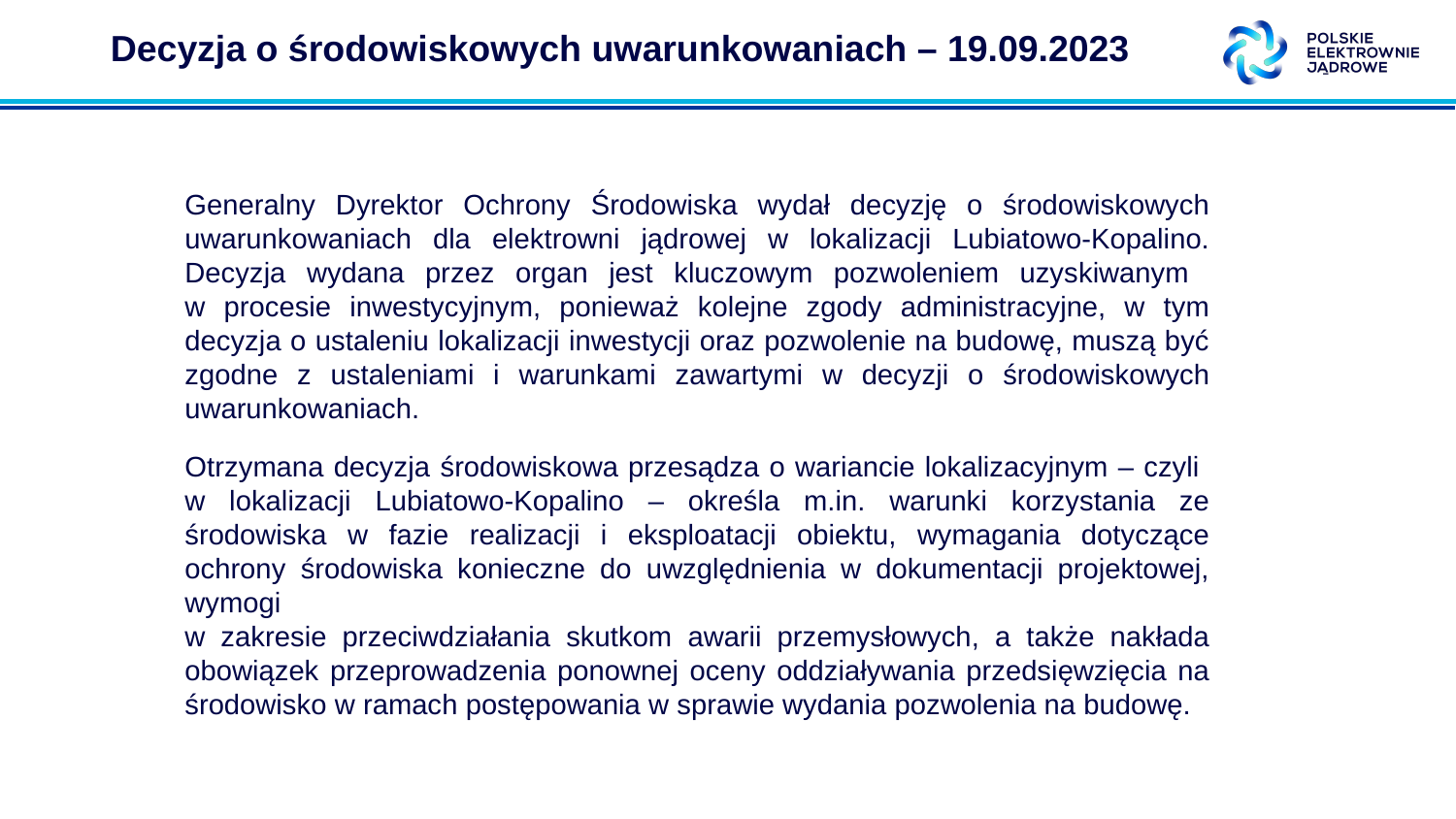

Decyzja o środowiskowych uwarunkowaniach – 19.09.2023
Generalny Dyrektor Ochrony Środowiska wydał decyzję o środowiskowych uwarunkowaniach dla elektrowni jądrowej w lokalizacji Lubiatowo-Kopalino. Decyzja wydana przez organ jest kluczowym pozwoleniem uzyskiwanym
w procesie inwestycyjnym, ponieważ kolejne zgody administracyjne, w tym decyzja o ustaleniu lokalizacji inwestycji oraz pozwolenie na budowę, muszą być zgodne z ustaleniami i warunkami zawartymi w decyzji o środowiskowych uwarunkowaniach.
Otrzymana decyzja środowiskowa przesądza o wariancie lokalizacyjnym – czyli
w lokalizacji Lubiatowo-Kopalino – określa m.in. warunki korzystania ze środowiska w fazie realizacji i eksploatacji obiektu, wymagania dotyczące ochrony środowiska konieczne do uwzględnienia w dokumentacji projektowej, wymogi
w zakresie przeciwdziałania skutkom awarii przemysłowych, a także nakłada obowiązek przeprowadzenia ponownej oceny oddziaływania przedsięwzięcia na środowisko w ramach postępowania w sprawie wydania pozwolenia na budowę.